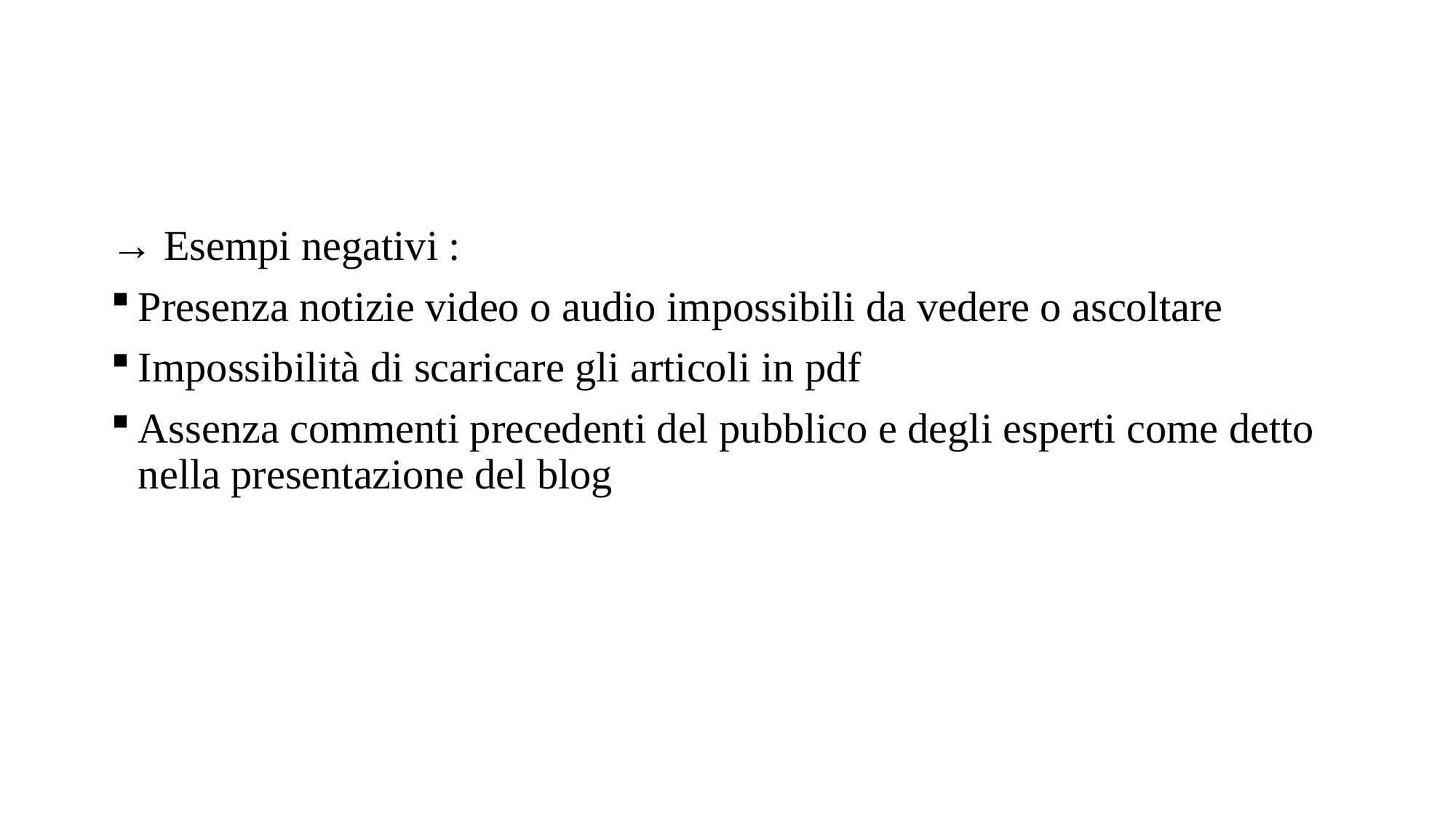

#
→ Esempi negativi :
Presenza notizie video o audio impossibili da vedere o ascoltare
Impossibilità di scaricare gli articoli in pdf
Assenza commenti precedenti del pubblico e degli esperti come detto nella presentazione del blog